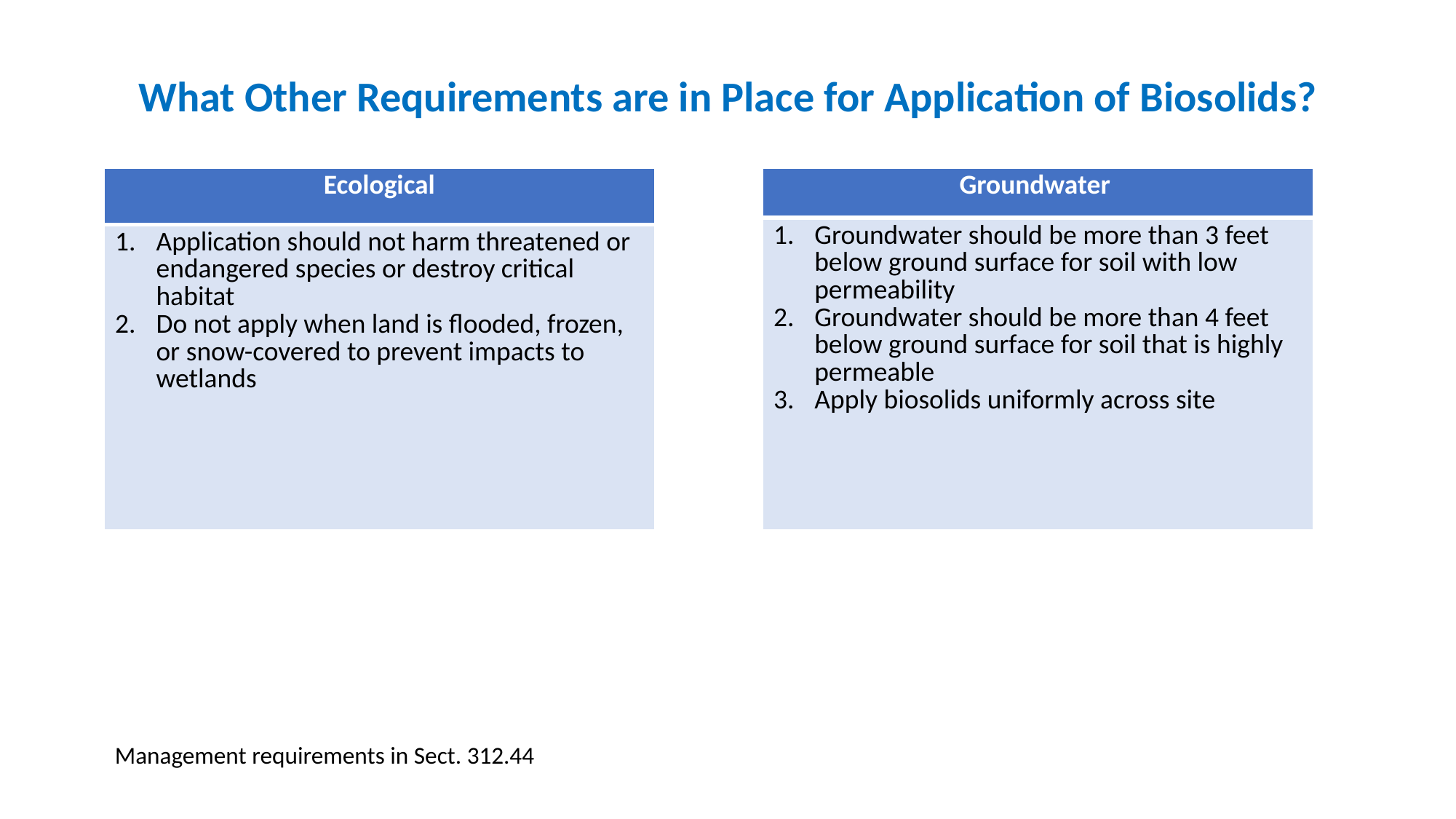

What Other Requirements are in Place for Application of Biosolids?
| Ecological |
| --- |
| Application should not harm threatened or endangered species or destroy critical habitat Do not apply when land is flooded, frozen, or snow-covered to prevent impacts to wetlands |
| Groundwater |
| --- |
| Groundwater should be more than 3 feet below ground surface for soil with low permeability Groundwater should be more than 4 feet below ground surface for soil that is highly permeable Apply biosolids uniformly across site |
Management requirements in Sect. 312.44